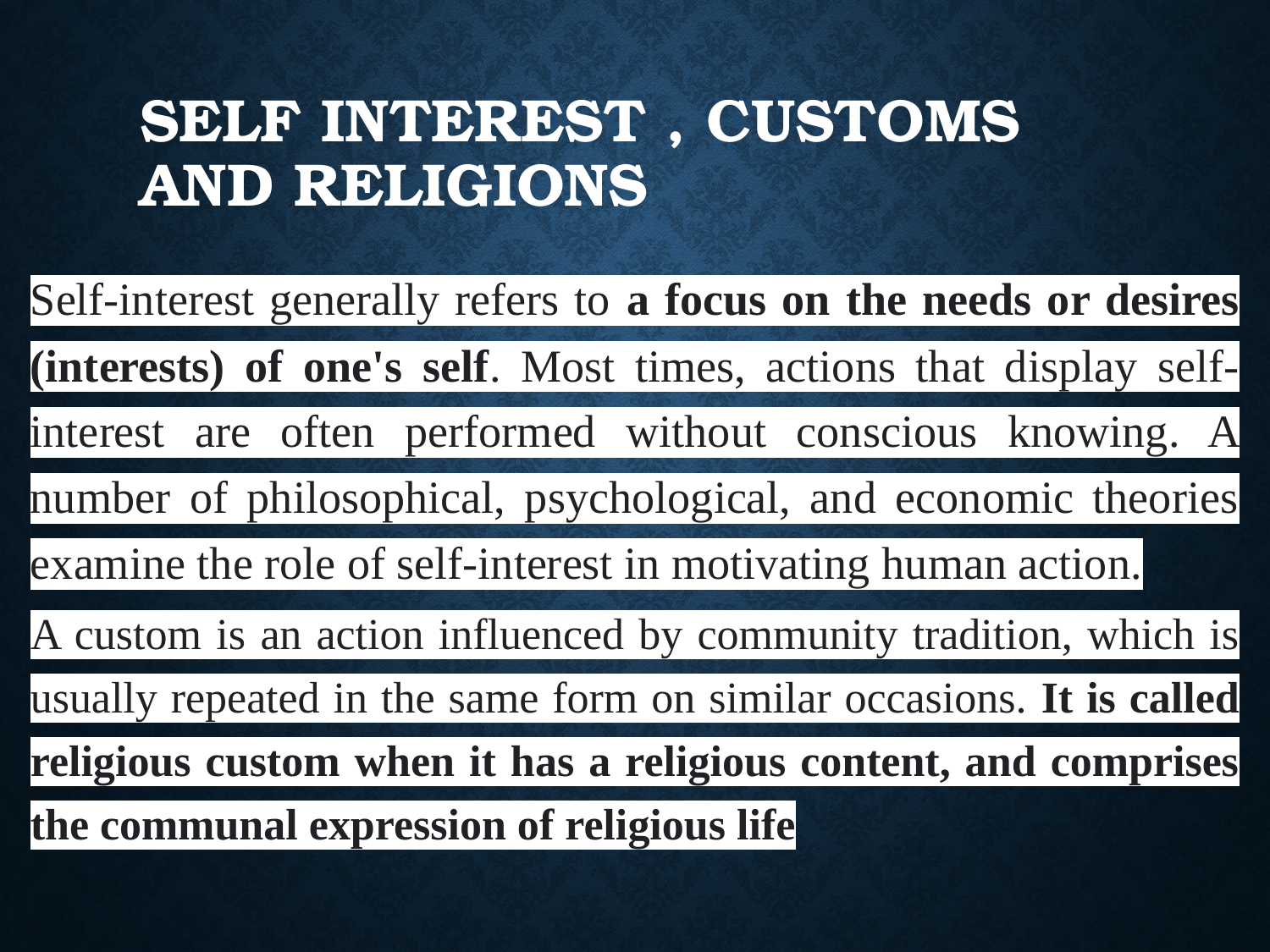

# Self Interest , Customs and Religions
Self-interest generally refers to a focus on the needs or desires (interests) of one's self. Most times, actions that display self-interest are often performed without conscious knowing. A number of philosophical, psychological, and economic theories examine the role of self-interest in motivating human action.
A custom is an action influenced by community tradition, which is usually repeated in the same form on similar occasions. It is called religious custom when it has a religious content, and comprises the communal expression of religious life